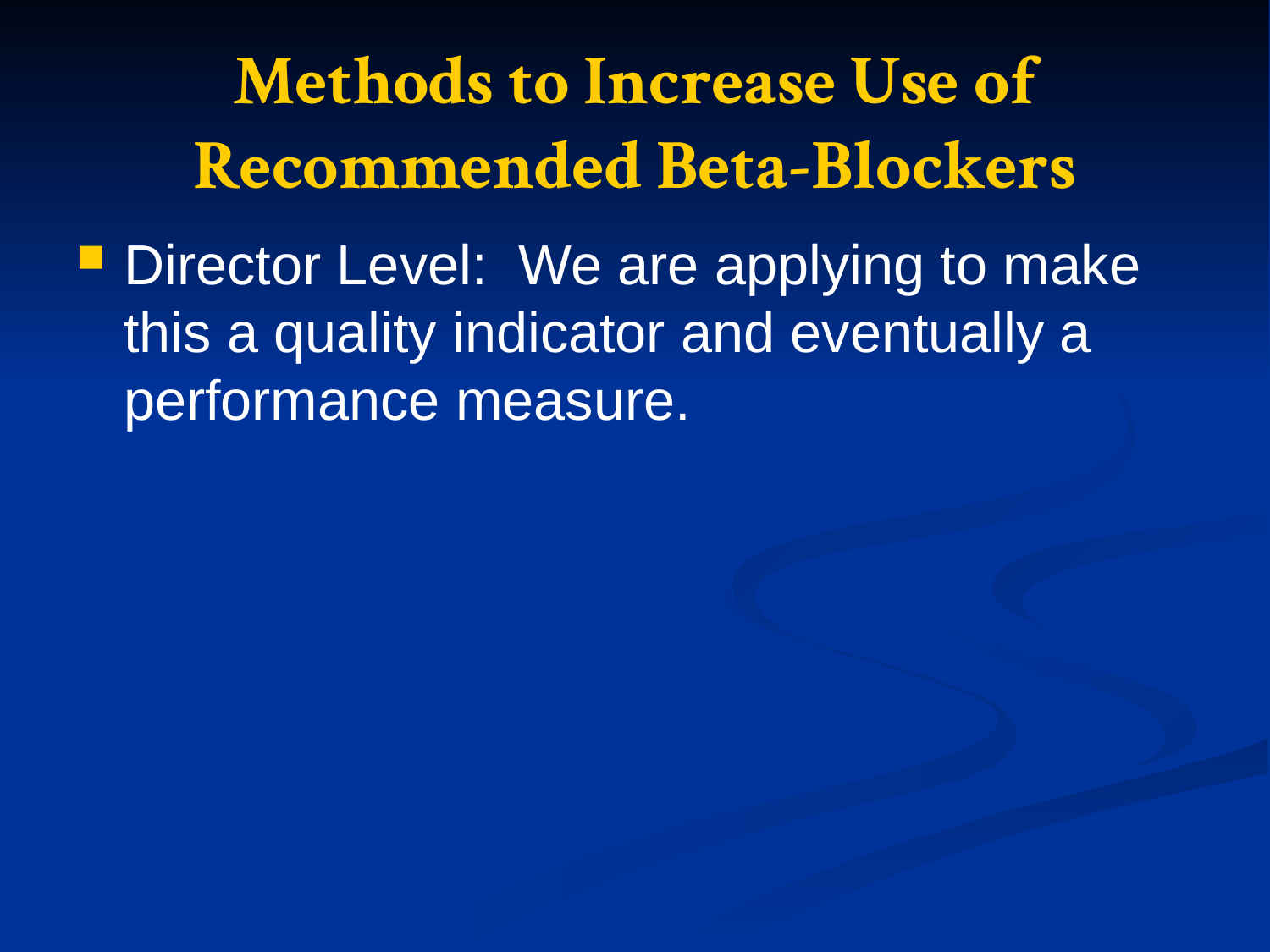

# Methods to Increase Use of Recommended Beta-Blockers
Director Level:  We are applying to make this a quality indicator and eventually a performance measure.